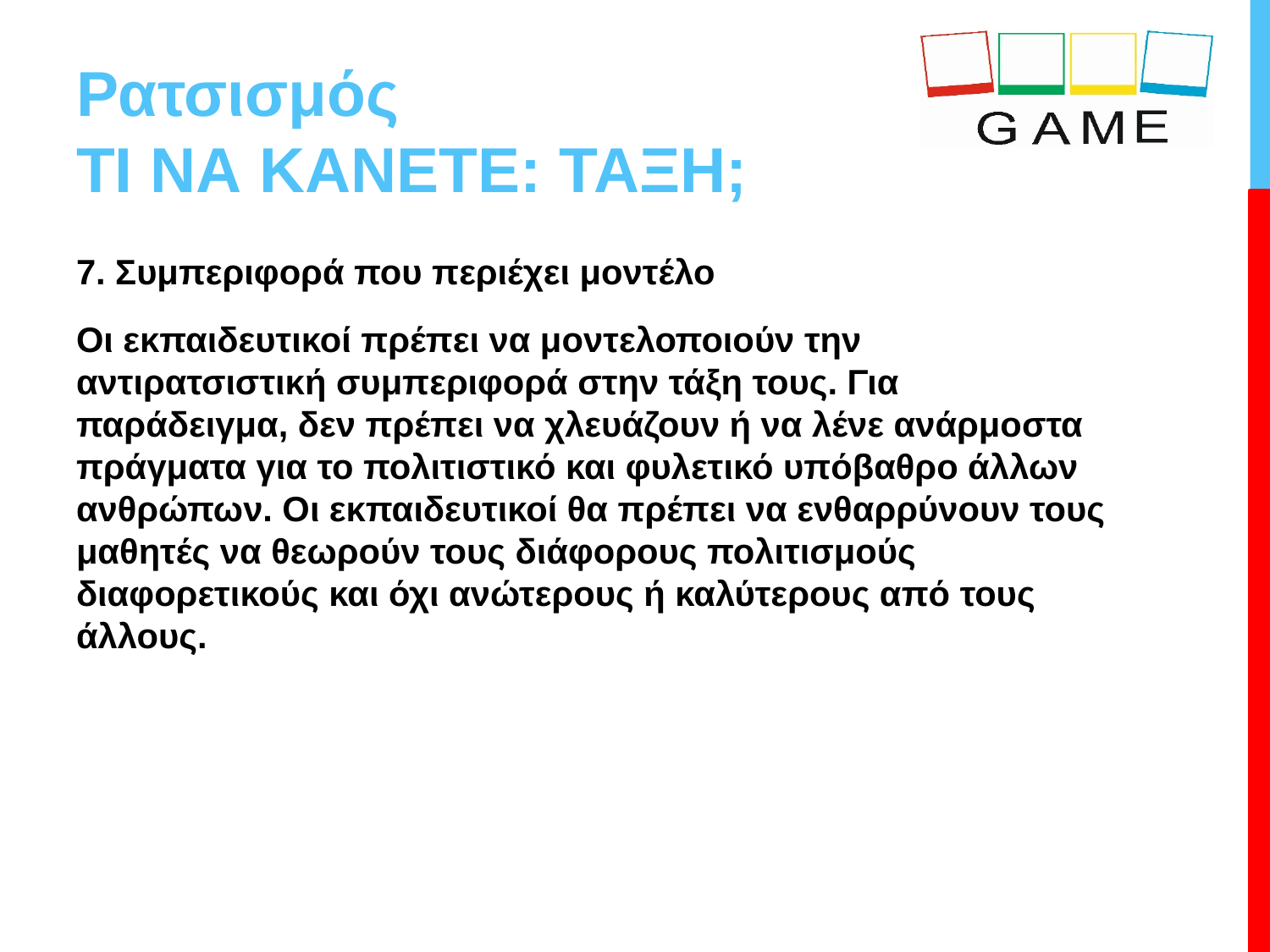

# Ρατσισμός ΤΙ ΝΑ ΚΑΝΕΤΕ: ΤΑΞΗ;
7. Συμπεριφορά που περιέχει μοντέλο
Οι εκπαιδευτικοί πρέπει να μοντελοποιούν την αντιρατσιστική συμπεριφορά στην τάξη τους. Για παράδειγμα, δεν πρέπει να χλευάζουν ή να λένε ανάρμοστα πράγματα για το πολιτιστικό και φυλετικό υπόβαθρο άλλων ανθρώπων. Οι εκπαιδευτικοί θα πρέπει να ενθαρρύνουν τους μαθητές να θεωρούν τους διάφορους πολιτισμούς διαφορετικούς και όχι ανώτερους ή καλύτερους από τους άλλους.